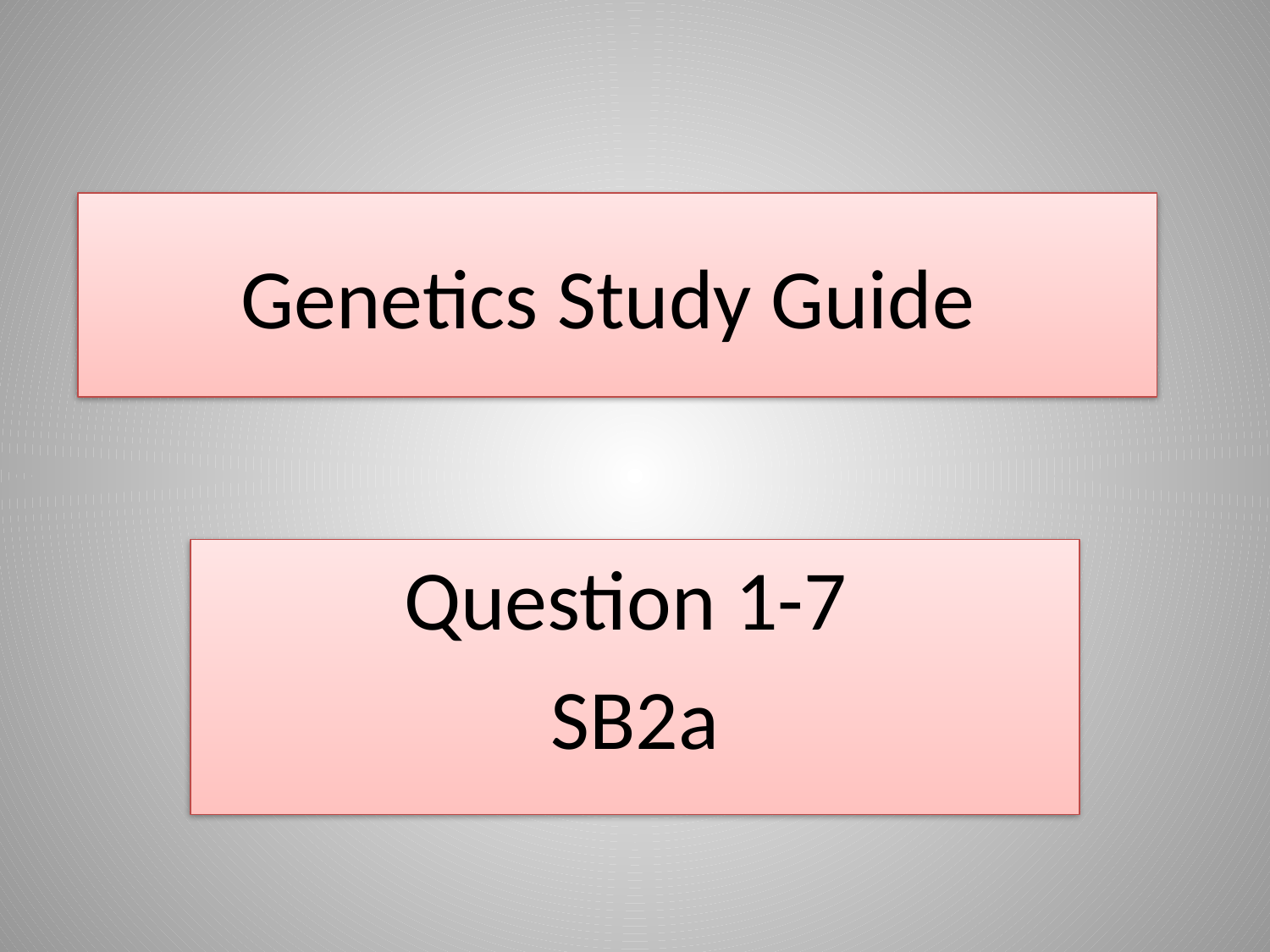

# Genetics Study Guide
Question 1-7
SB2a